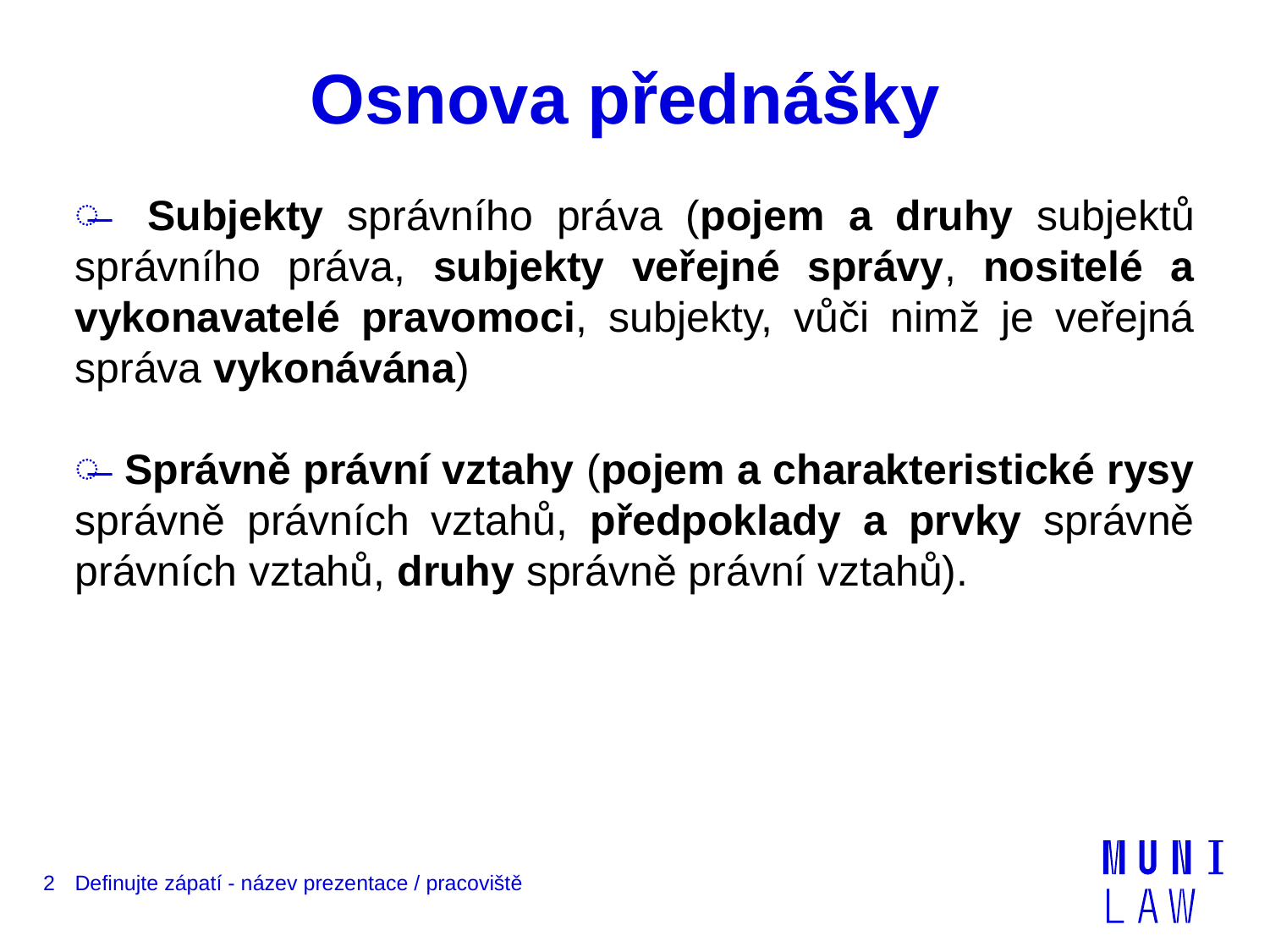

# Osnova přednášky
  Subjekty správního práva (pojem a druhy subjektů správního práva, subjekty veřejné správy, nositelé a vykonavatelé pravomoci, subjekty, vůči nimž je veřejná správa vykonávána)

  Správně právní vztahy (pojem a charakteristické rysy správně právních vztahů, předpoklady a prvky správně právních vztahů, druhy správně právní vztahů).

2
Definujte zápatí - název prezentace / pracoviště